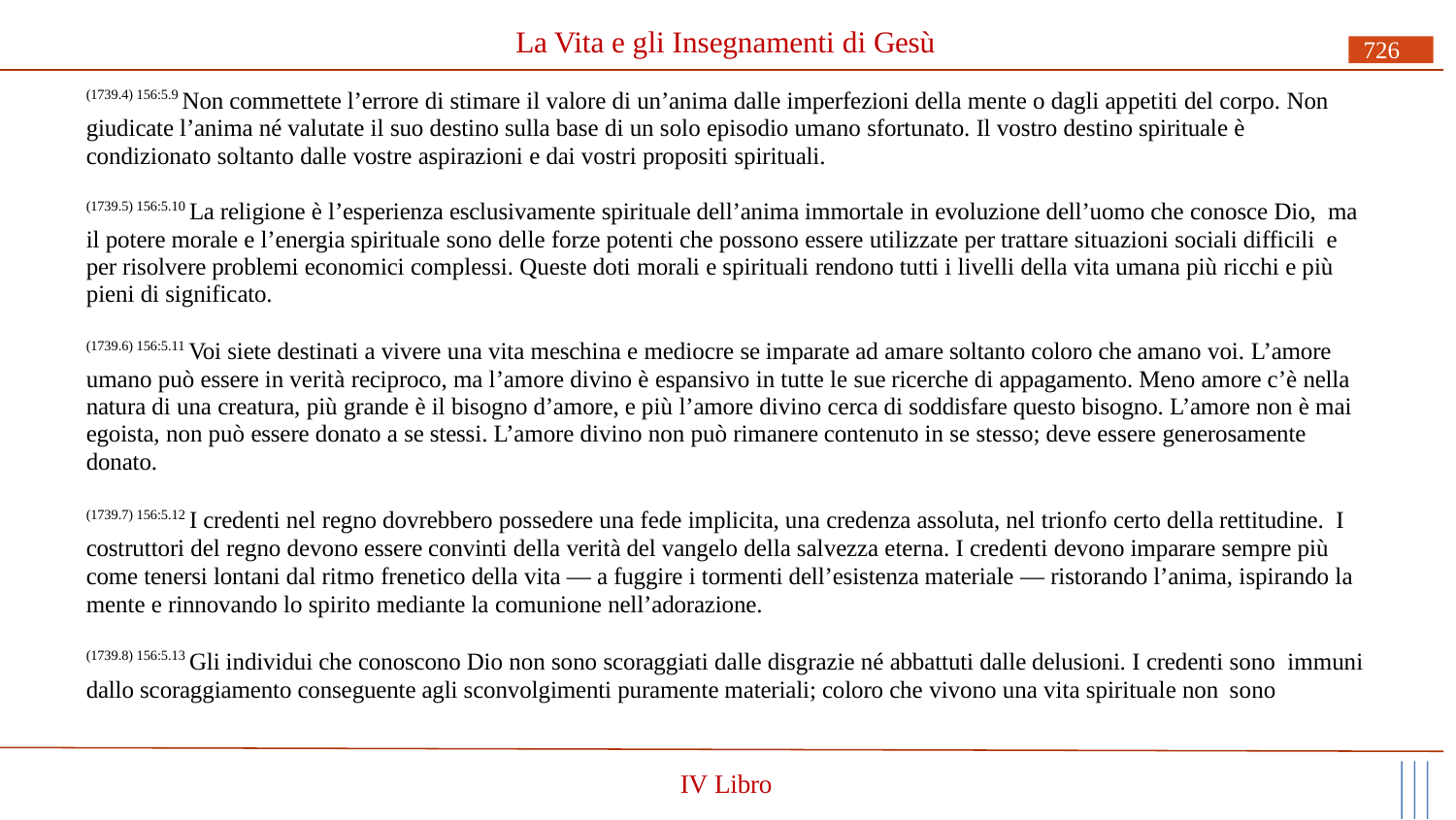

# La Vita e gli Insegnamenti di Gesù
726

(1739.4) 156:5.9 Non commettete l’errore di stimare il valore di un’anima dalle imperfezioni della mente o dagli appetiti del corpo. Non  giudicate l’anima né valutate il suo destino sulla base di un solo episodio umano sfortunato. Il vostro destino spirituale è  condizionato soltanto dalle vostre aspirazioni e dai vostri propositi spirituali.

(1739.5) 156:5.10 La religione è l’esperienza esclusivamente spirituale dell’anima immortale in evoluzione dell’uomo che conosce Dio,  ma il potere morale e l’energia spirituale sono delle forze potenti che possono essere utilizzate per trattare situazioni sociali difficili  e per risolvere problemi economici complessi. Queste doti morali e spirituali rendono tutti i livelli della vita umana più ricchi e più  pieni di significato.

(1739.6) 156:5.11 Voi siete destinati a vivere una vita meschina e mediocre se imparate ad amare soltanto coloro che amano voi. L’amore  umano può essere in verità reciproco, ma l’amore divino è espansivo in tutte le sue ricerche di appagamento. Meno amore c’è nella  natura di una creatura, più grande è il bisogno d’amore, e più l’amore divino cerca di soddisfare questo bisogno. L’amore non è mai  egoista, non può essere donato a se stessi. L’amore divino non può rimanere contenuto in se stesso; deve essere generosamente  donato.

(1739.7) 156:5.12 I credenti nel regno dovrebbero possedere una fede implicita, una credenza assoluta, nel trionfo certo della rettitudine.  I costruttori del regno devono essere convinti della verità del vangelo della salvezza eterna. I credenti devono imparare sempre più  come tenersi lontani dal ritmo frenetico della vita — a fuggire i tormenti dell’esistenza materiale — ristorando l’anima, ispirando la  mente e rinnovando lo spirito mediante la comunione nell’adorazione.

(1739.8) 156:5.13 Gli individui che conoscono Dio non sono scoraggiati dalle disgrazie né abbattuti dalle delusioni. I credenti sono  immuni dallo scoraggiamento conseguente agli sconvolgimenti puramente materiali; coloro che vivono una vita spirituale non sono

IV Libro